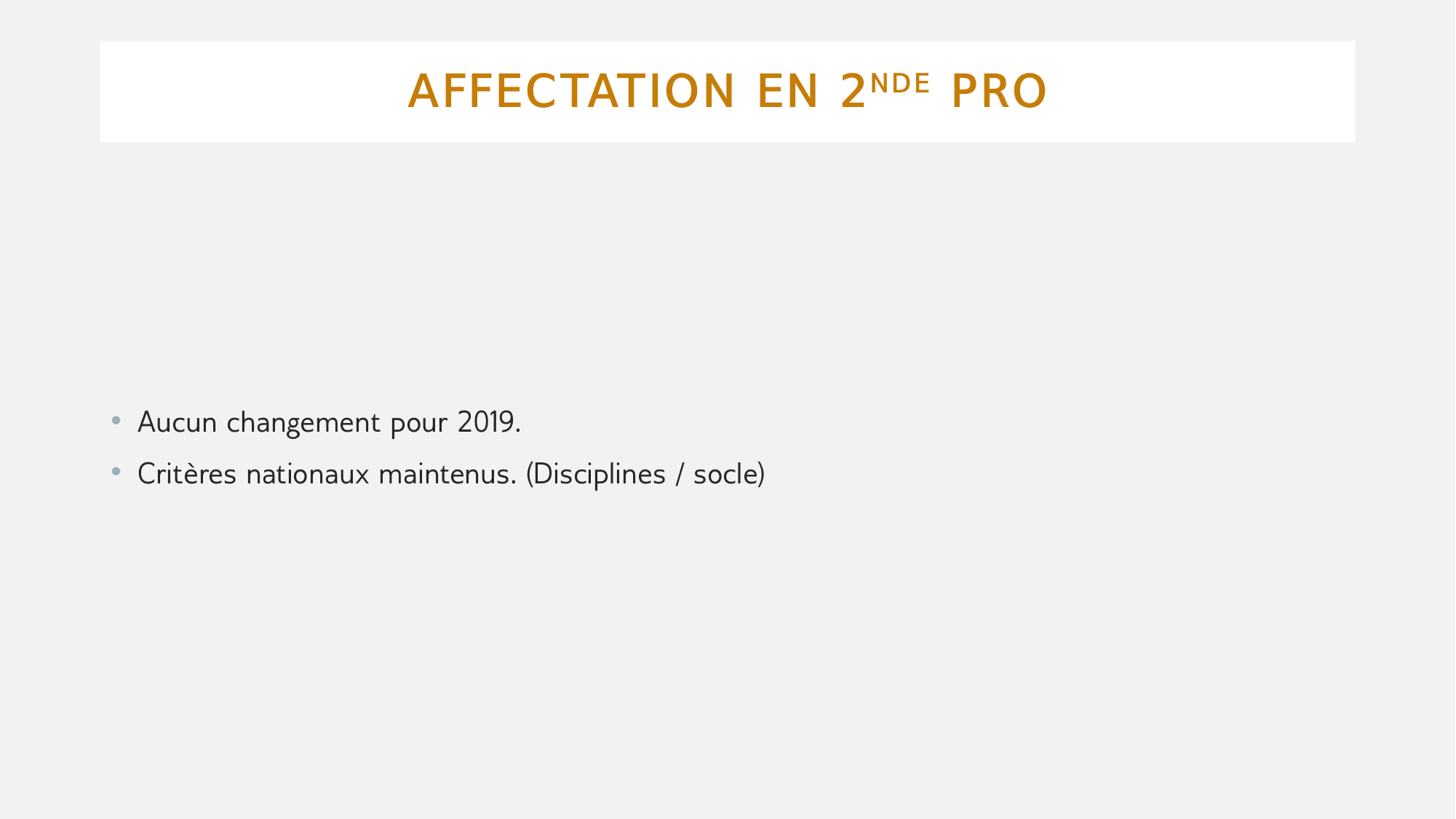

# AFFECTATION EN 2nDE Pro

Aucun changement pour 2019.
Critères nationaux maintenus. (Disciplines / socle)